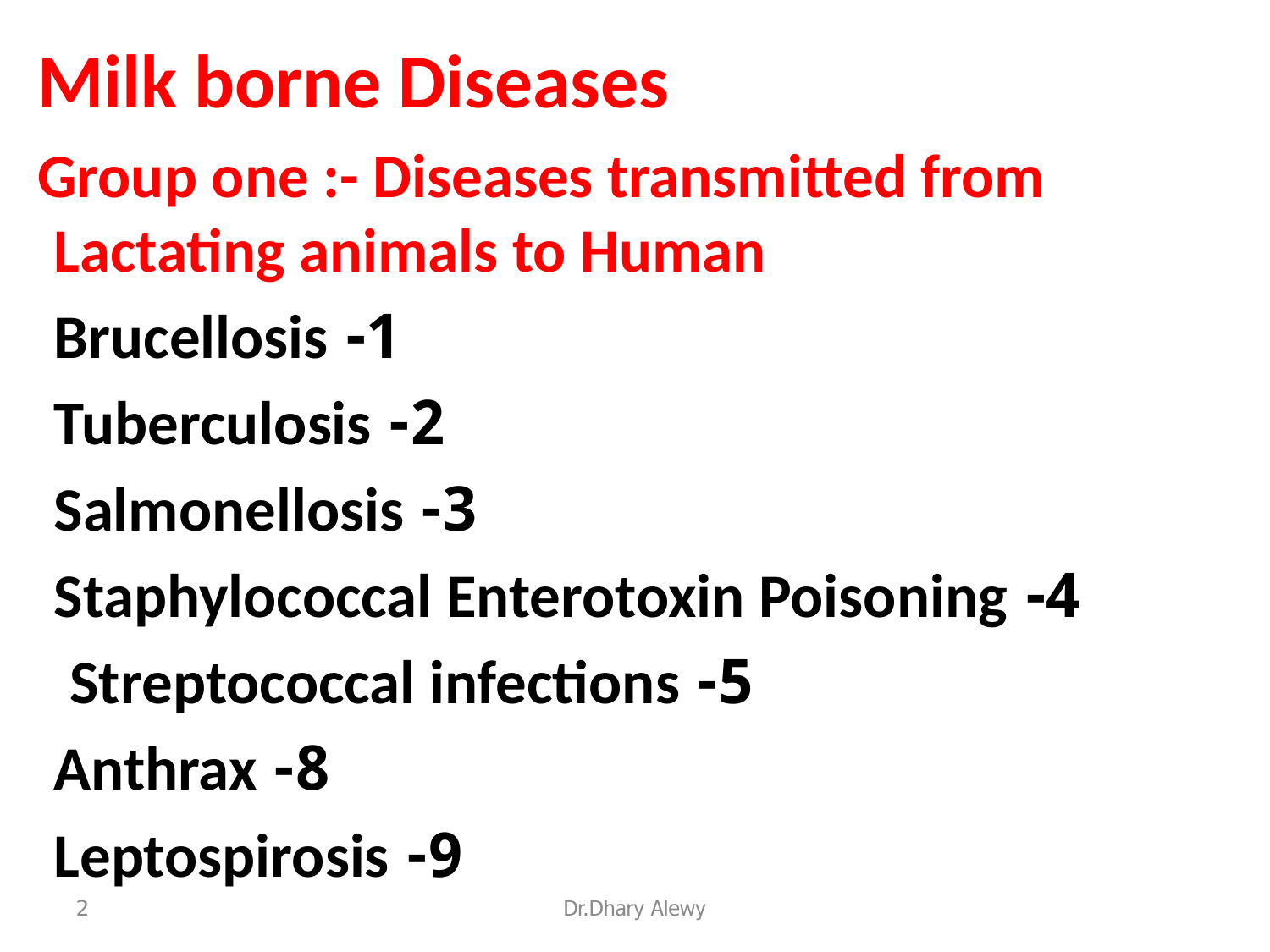

Milk borne Diseases
Group one :- Diseases transmitted from Lactating animals to Human
1- Brucellosis
2- Tuberculosis
3- Salmonellosis
4- Staphylococcal Enterotoxin Poisoning
5- Streptococcal infections
8- Anthrax
9- Leptospirosis
2
Dr.Dhary Alewy